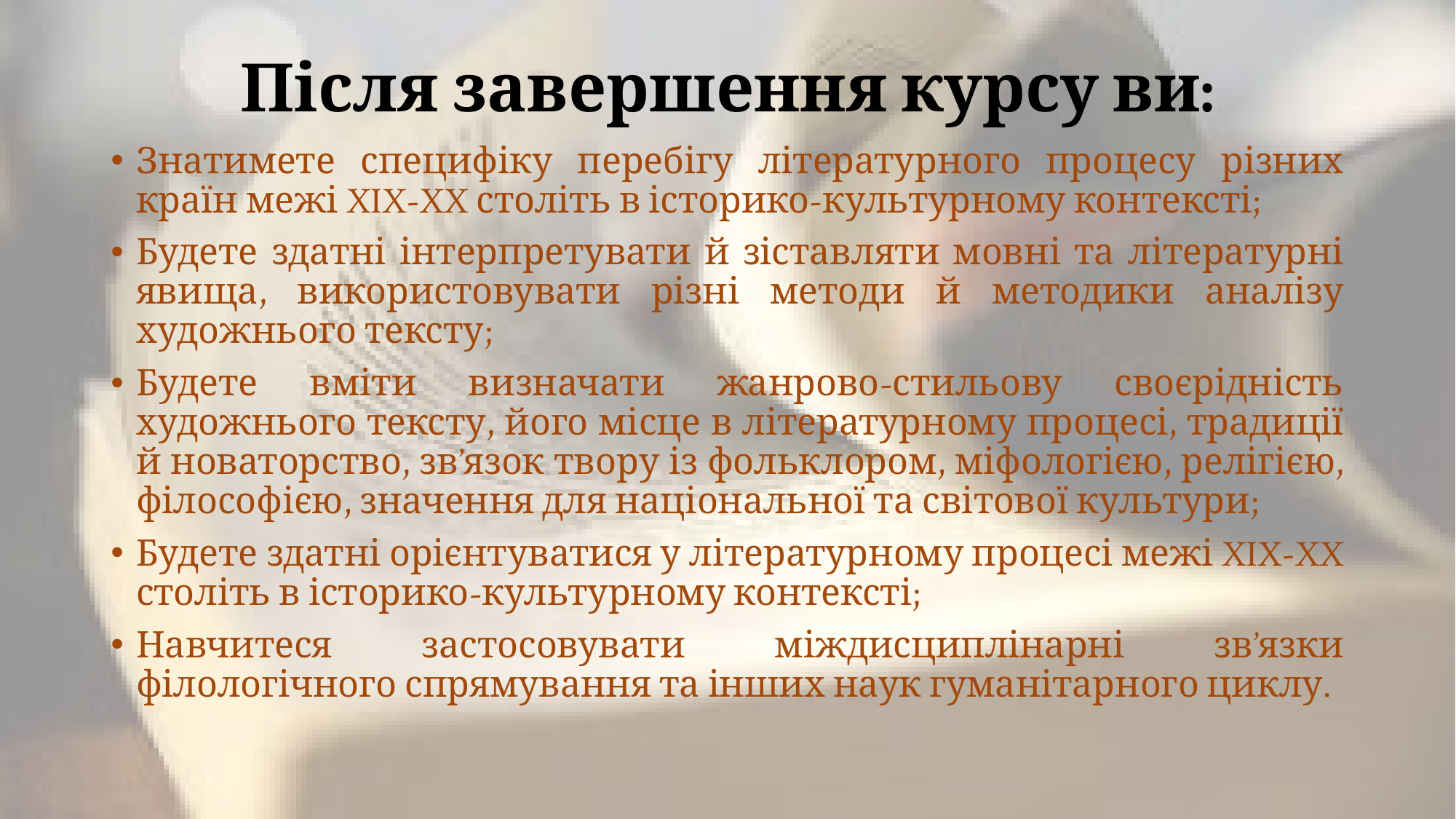

# Після завершення курсу ви:
Знатимете специфіку перебігу літературного процесу різних країн межі XIX-XX століть в історико-культурному контексті;
Будете здатні інтерпретувати й зіставляти мовні та літературні явища, використовувати різні методи й методики аналізу художнього тексту;
Будете вміти визначати жанрово-стильову своєрідність художнього тексту, його місце в літературному процесі, традиції й новаторство, зв’язок твору із фольклором, міфологією, релігією, філософією, значення для національної та світової культури;
Будете здатні орієнтуватися у літературному процесі межі XIX-XX століть в історико-культурному контексті;
Навчитеся застосовувати міждисциплінарні зв’язки філологічного спрямування та інших наук гуманітарного циклу.